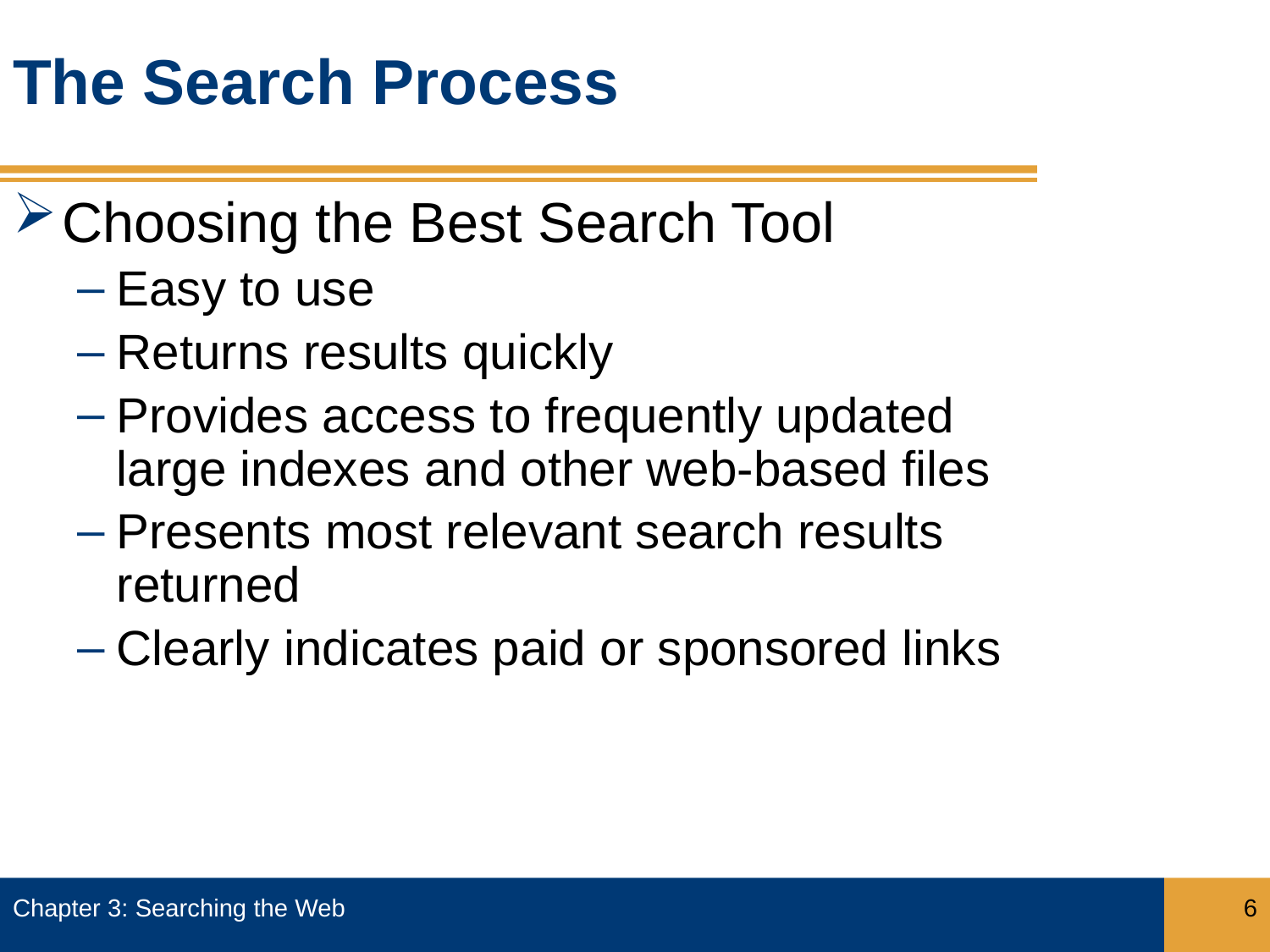

# The Search Process
Choosing the Best Search Tool
Easy to use
Returns results quickly
Provides access to frequently updated large indexes and other web-based files
Presents most relevant search results returned
Clearly indicates paid or sponsored links
Chapter 3: Searching the Web
6